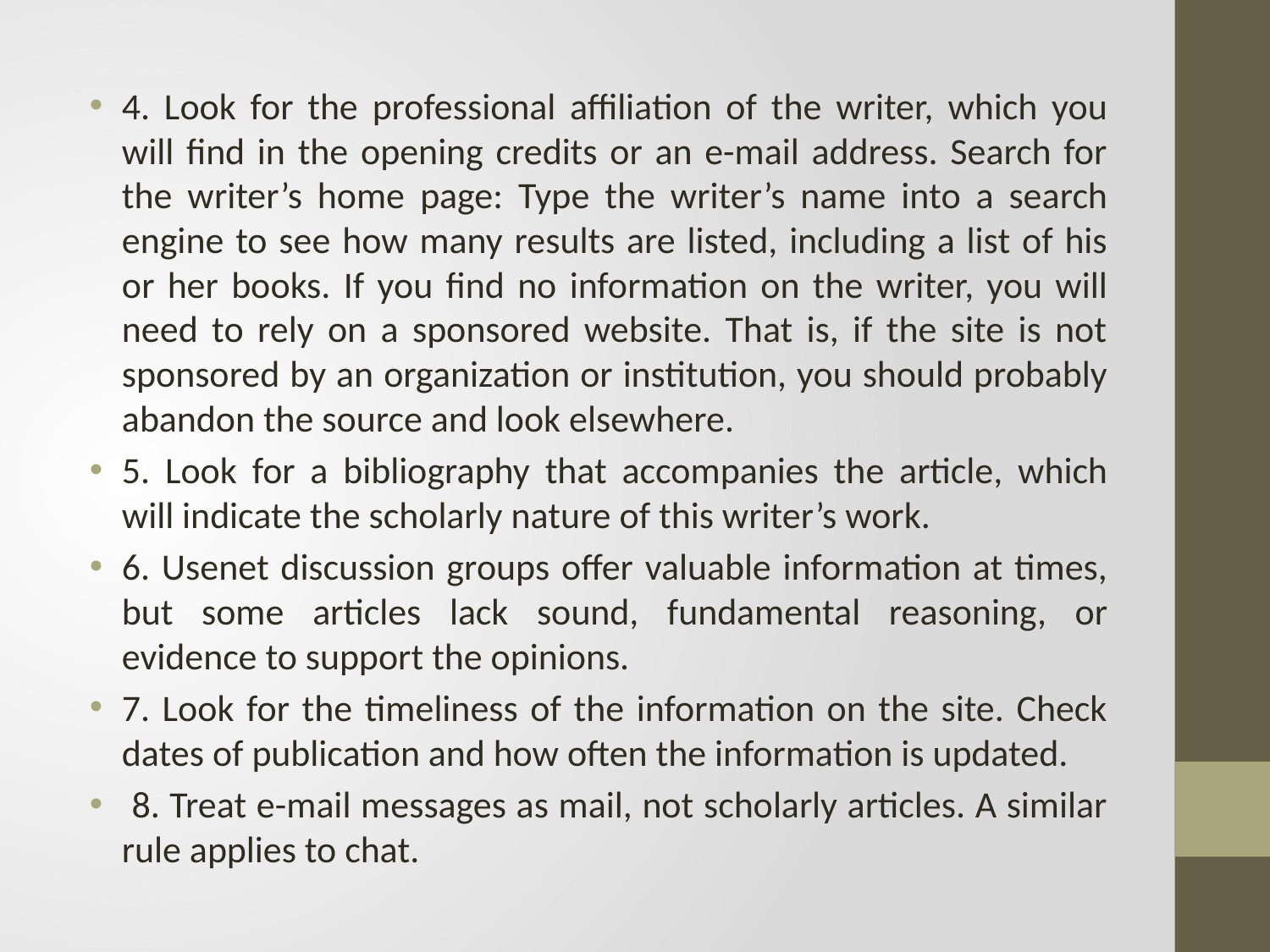

4. Look for the professional affiliation of the writer, which you will find in the opening credits or an e-mail address. Search for the writer’s home page: Type the writer’s name into a search engine to see how many results are listed, including a list of his or her books. If you find no information on the writer, you will need to rely on a sponsored website. That is, if the site is not sponsored by an organization or institution, you should probably abandon the source and look elsewhere.
5. Look for a bibliography that accompanies the article, which will indicate the scholarly nature of this writer’s work.
6. Usenet discussion groups offer valuable information at times, but some articles lack sound, fundamental reasoning, or evidence to support the opinions.
7. Look for the timeliness of the information on the site. Check dates of publication and how often the information is updated.
 8. Treat e-mail messages as mail, not scholarly articles. A similar rule applies to chat.